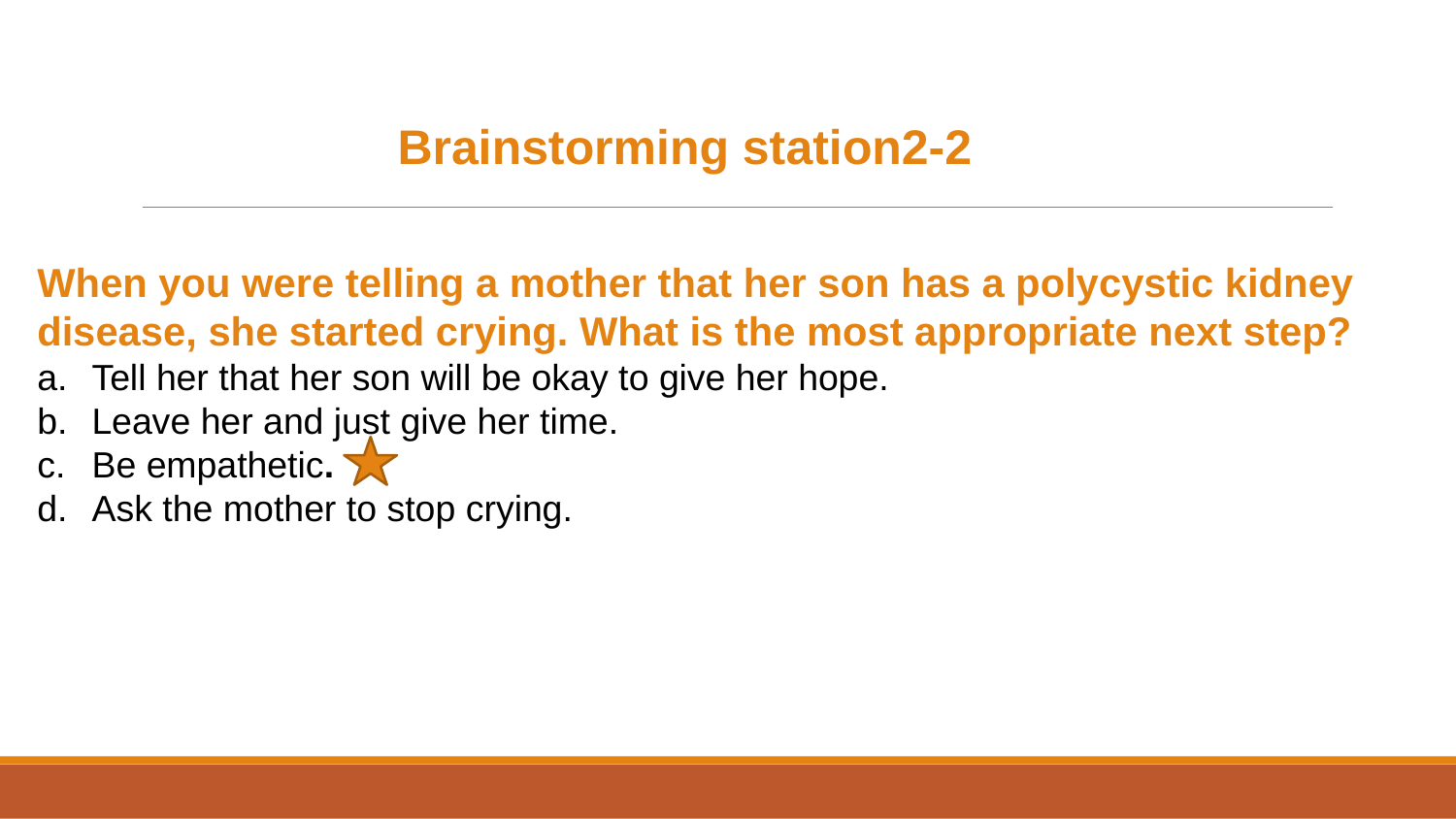

Brainstorming station2-2
When you were telling a mother that her son has a polycystic kidney disease, she started crying. What is the most appropriate next step?
Tell her that her son will be okay to give her hope.
Leave her and just give her time.
Be empathetic.
Ask the mother to stop crying.